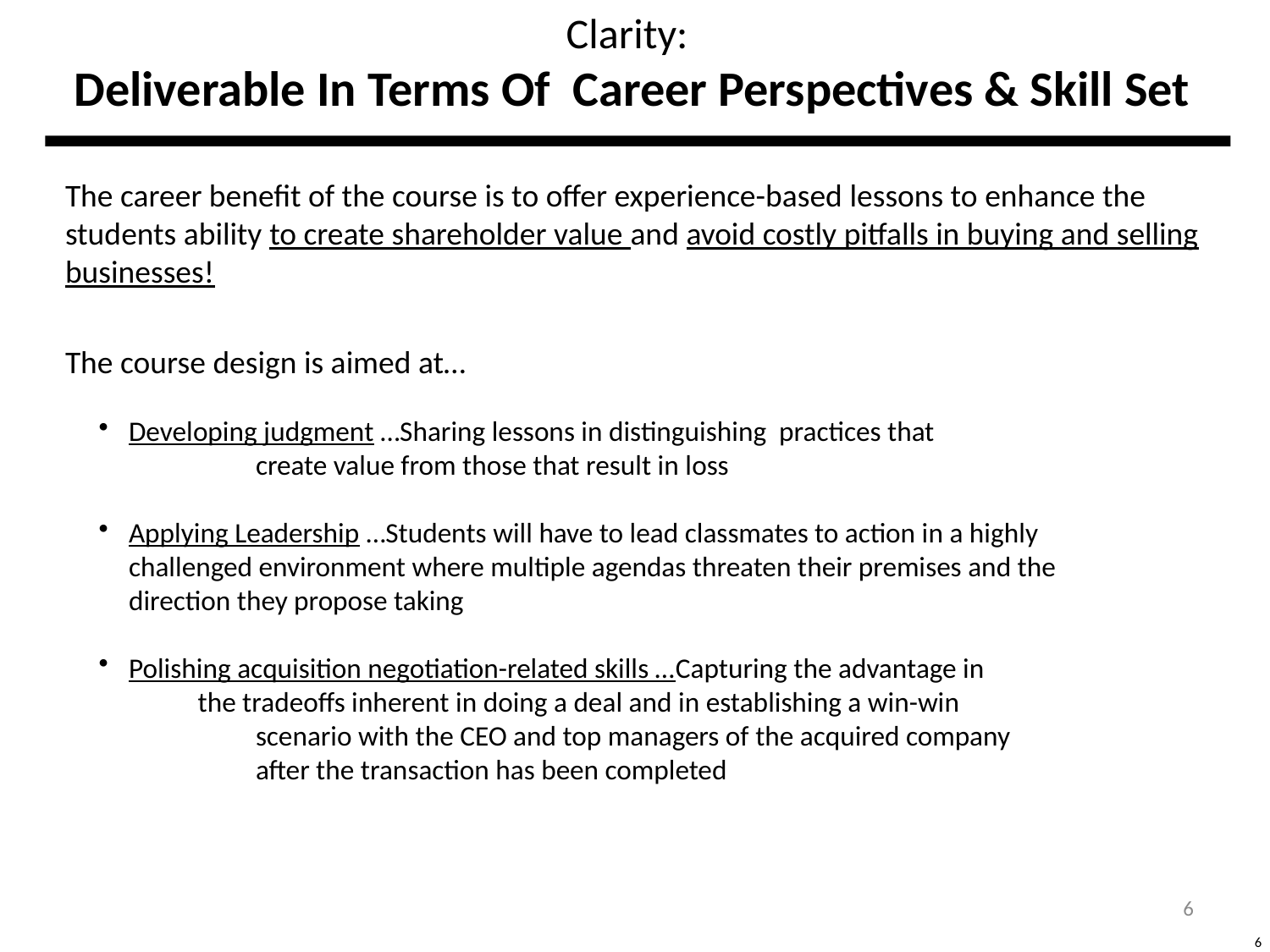

Clarity:
Deliverable In Terms Of  Career Perspectives & Skill Set

The career benefit of the course is to offer experience-based lessons to enhance the students ability to create shareholder value and avoid costly pitfalls in buying and selling businesses!
The course design is aimed at…

Developing judgment …Sharing lessons in distinguishing  practices that 			create value from those that result in loss

Applying Leadership …Students will have to lead classmates to action in a highly challenged environment where multiple agendas threaten their premises and the direction they propose taking

Polishing acquisition negotiation-related skills …Capturing the advantage in 		the tradeoffs inherent in doing a deal and in establishing a win-win 			scenario with the CEO and top managers of the acquired company 			after the transaction has been completed

6
6